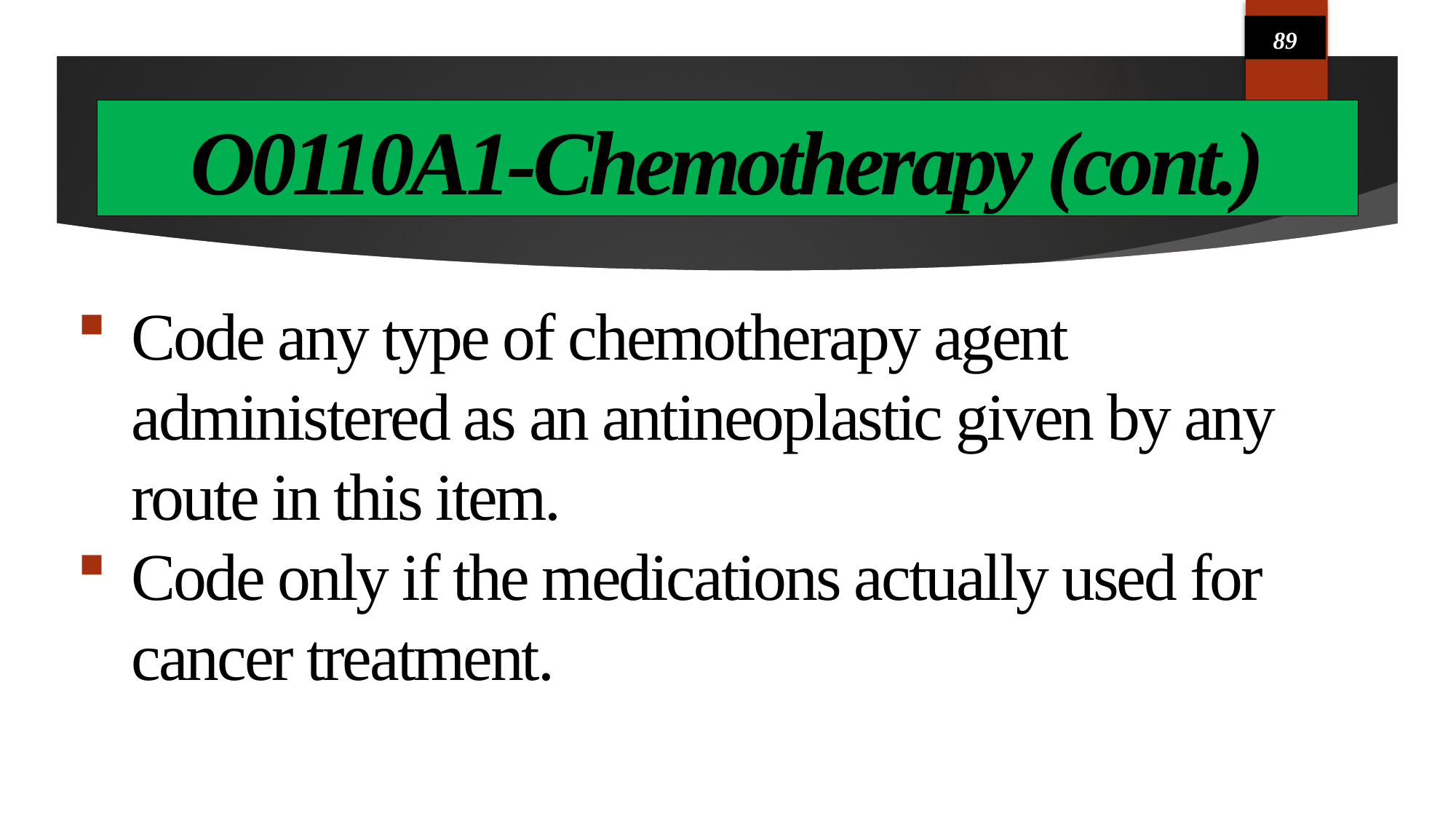

89
# O0110A1-Chemotherapy (cont.)
Code any type of chemotherapy agent administered as an antineoplastic given by any route in this item.
Code only if the medications actually used for cancer treatment.